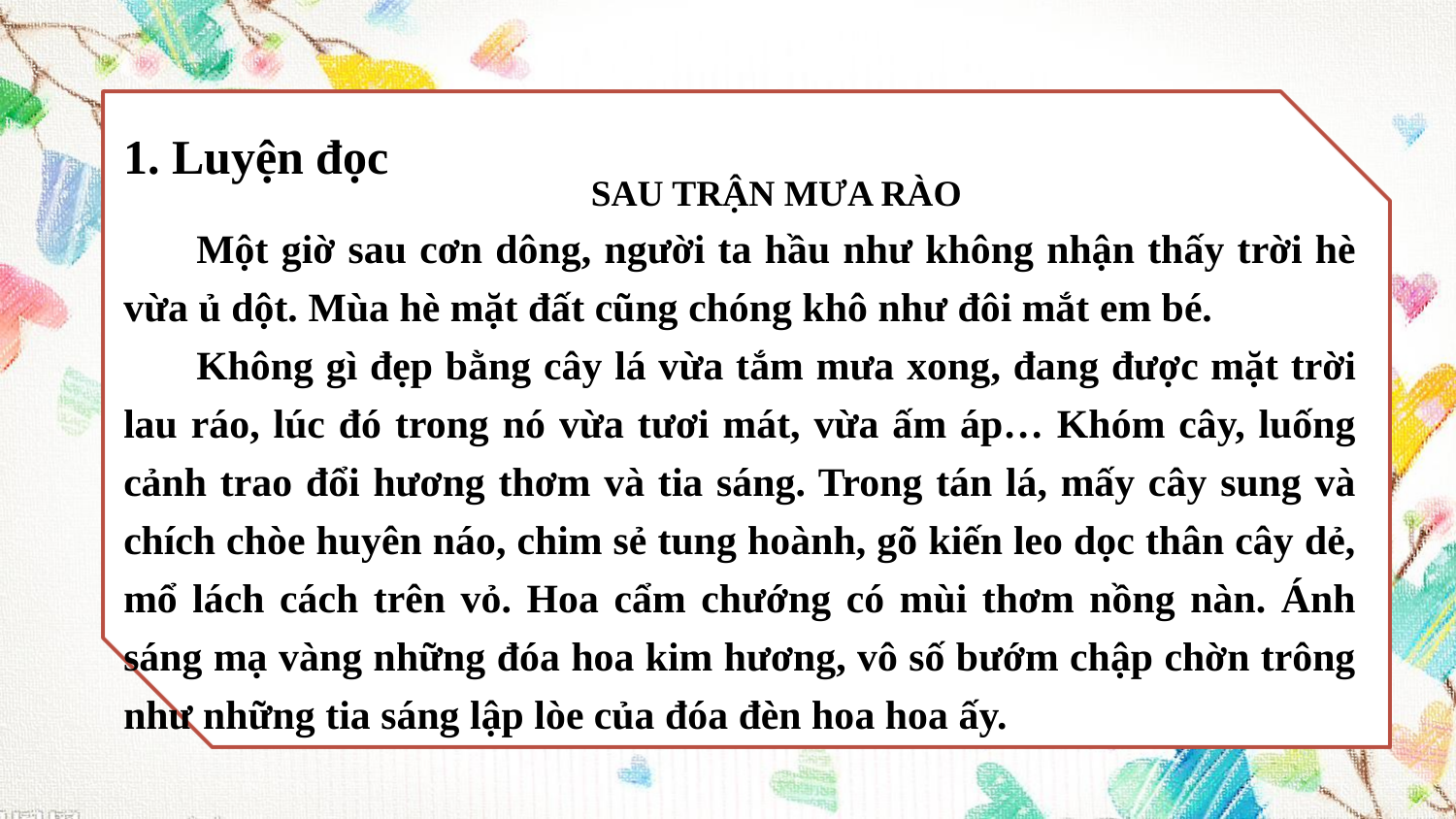

1. Luyện đọc
SAU TRẬN MƯA RÀO
Một giờ sau cơn dông, người ta hầu như không nhận thấy trời hè vừa ủ dột. Mùa hè mặt đất cũng chóng khô như đôi mắt em bé.
Không gì đẹp bằng cây lá vừa tắm mưa xong, đang được mặt trời lau ráo, lúc đó trong nó vừa tươi mát, vừa ấm áp… Khóm cây, luống cảnh trao đổi hương thơm và tia sáng. Trong tán lá, mấy cây sung và chích chòe huyên náo, chim sẻ tung hoành, gõ kiến leo dọc thân cây dẻ, mổ lách cách trên vỏ. Hoa cẩm chướng có mùi thơm nồng nàn. Ánh sáng mạ vàng những đóa hoa kim hương, vô số bướm chập chờn trông như những tia sáng lập lòe của đóa đèn hoa hoa ấy.